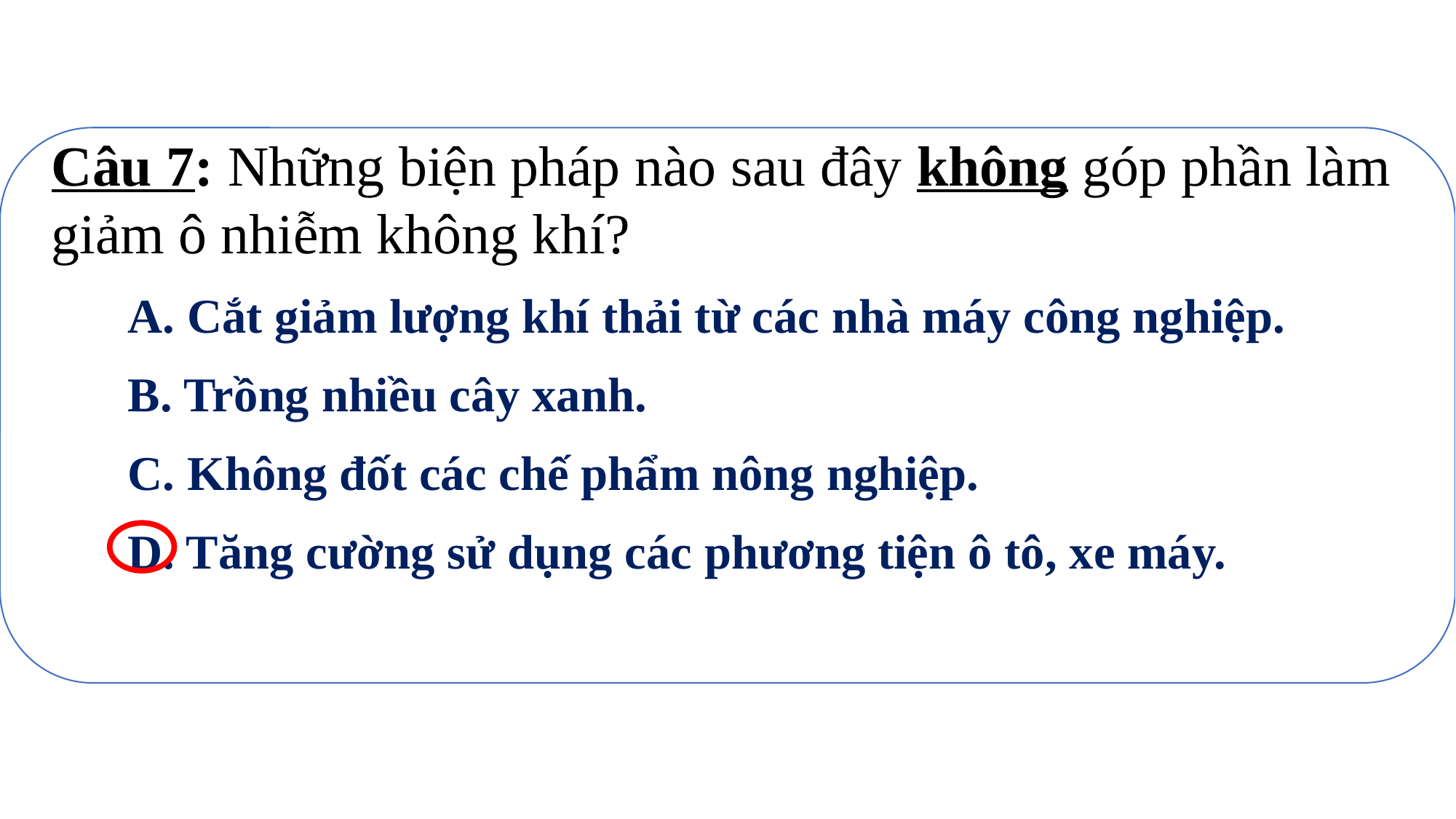

Câu 7: Những biện pháp nào sau đây không góp phần làm giảm ô nhiễm không khí?

A. Cắt giảm lượng khí thải từ các nhà máy công nghiệp.
B. Trồng nhiều cây xanh.
C. Không đốt các chế phẩm nông nghiệp.
D. Tăng cường sử dụng các phương tiện ô tô, xe máy.